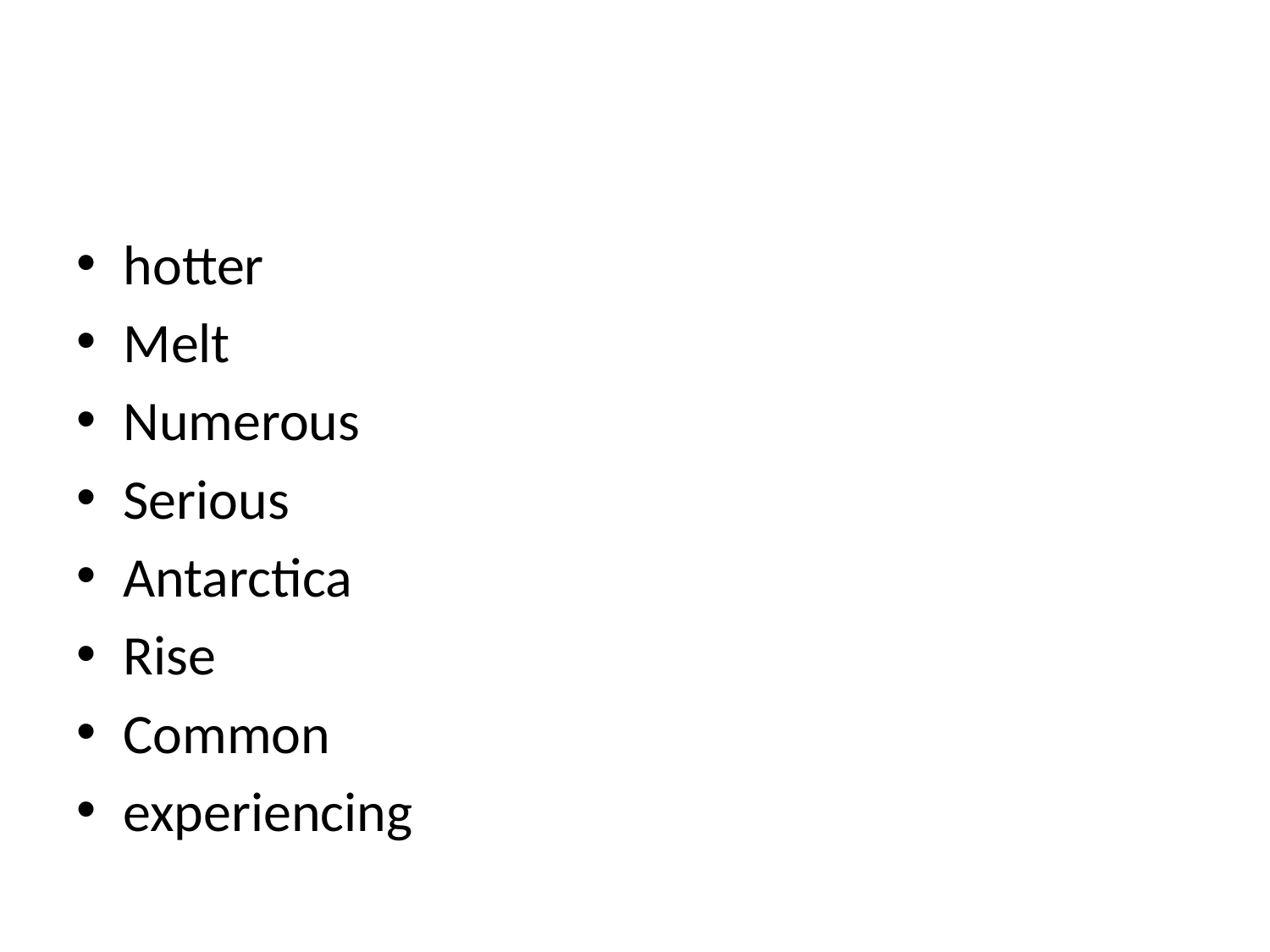

#
hotter
Melt
Numerous
Serious
Antarctica
Rise
Common
experiencing